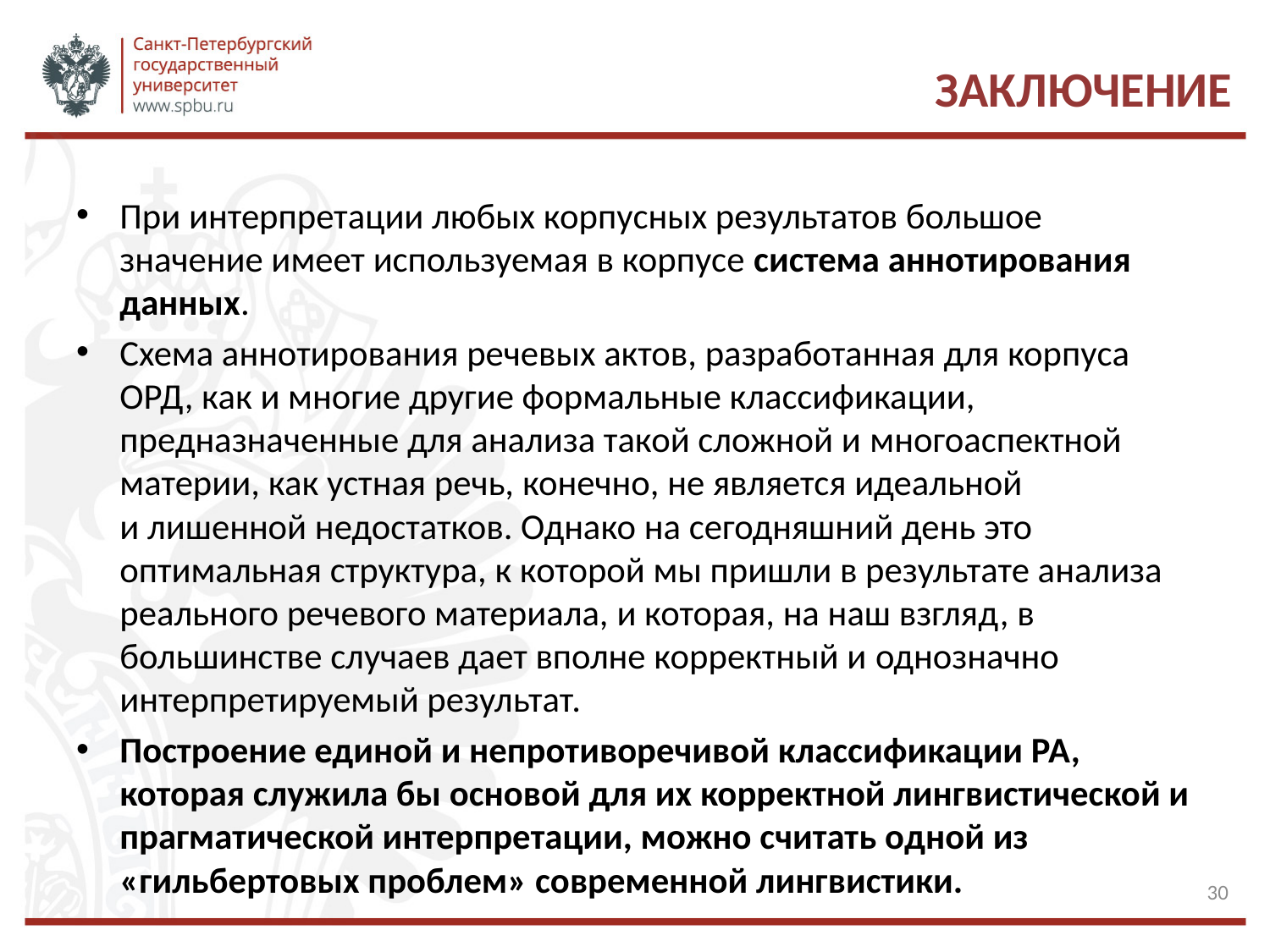

# Заключение
При интерпретации любых корпусных результатов большое значение имеет используемая в корпусе система аннотирования данных.
Схема аннотирования речевых актов, разработанная для корпуса ОРД, как и многие другие формальные классификации, предназначенные для анализа такой сложной и многоаспектной материи, как устная речь, конечно, не является идеальной и лишенной недостатков. Однако на сегодняшний день это оптимальная структура, к которой мы пришли в результате анализа реального речевого материала, и которая, на наш взгляд, в большинстве случаев дает вполне корректный и однозначно интерпретируемый результат.
Построение единой и непротиворечивой классификации РА, которая служила бы основой для их корректной лингвистической и прагматической интерпретации, можно считать одной из «гильбертовых проблем» современной лингвистики.

30